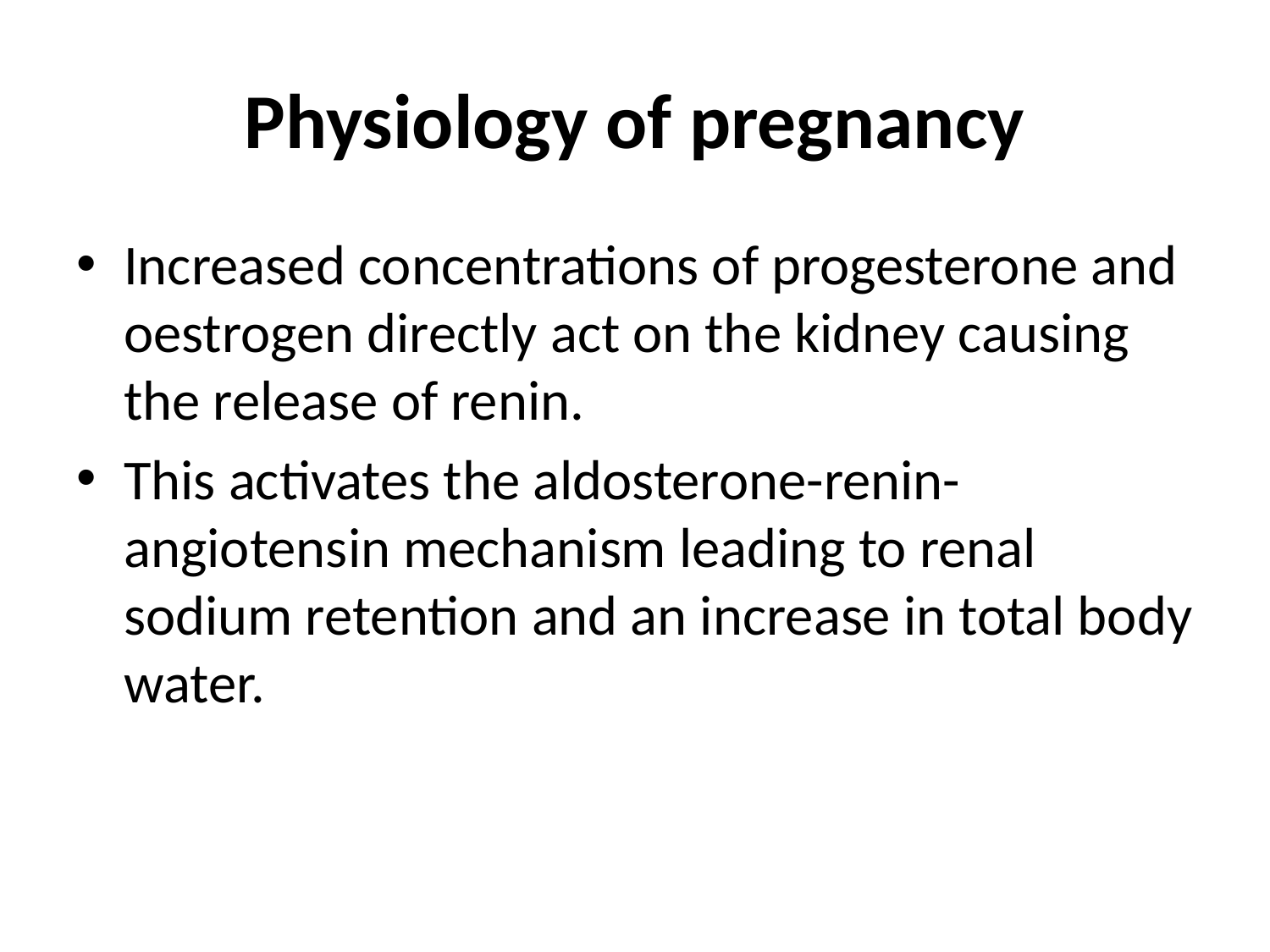

# Physiology of pregnancy
Increased concentrations of progesterone and oestrogen directly act on the kidney causing the release of renin.
This activates the aldosterone-renin-angiotensin mechanism leading to renal sodium retention and an increase in total body water.